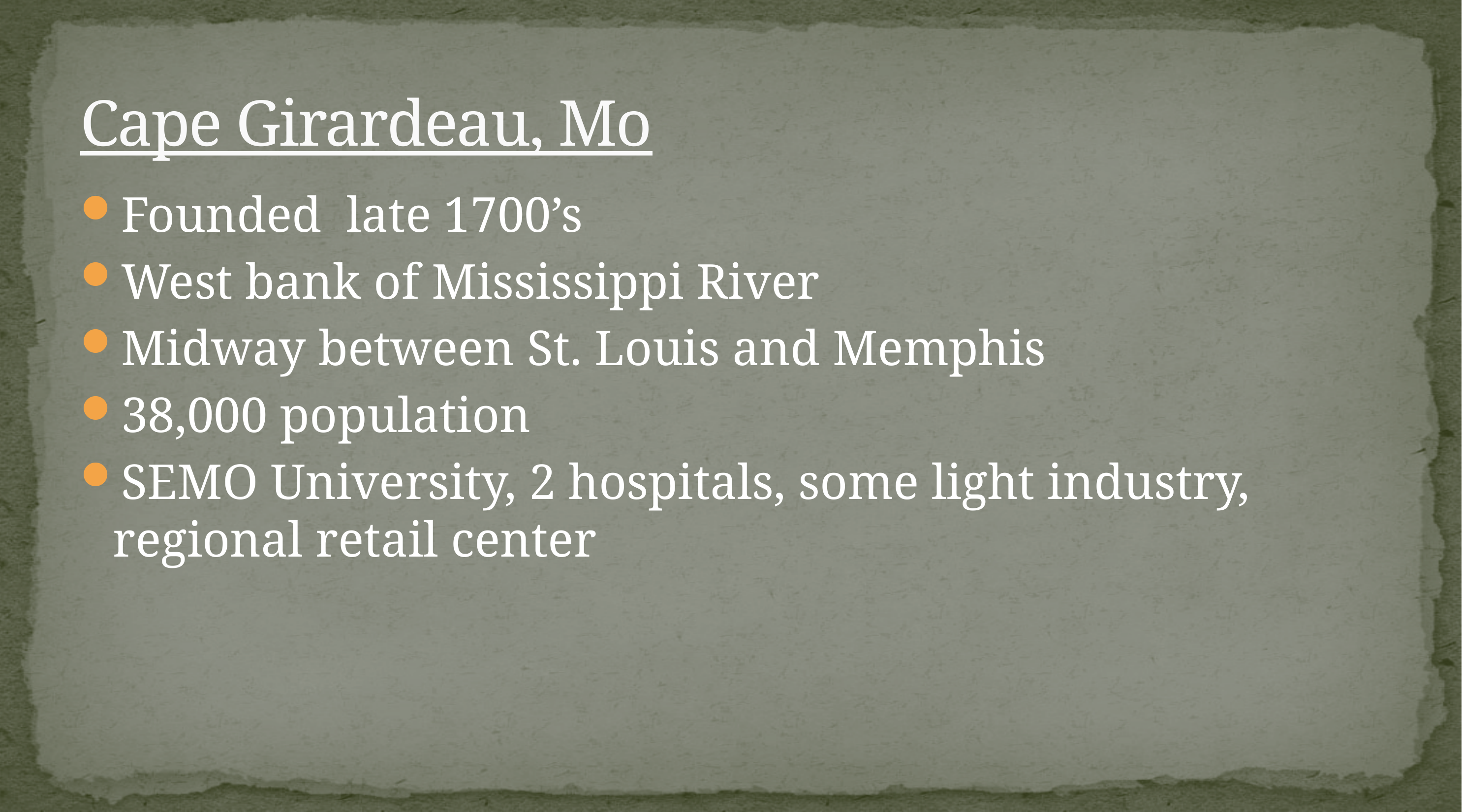

# Cape Girardeau, Mo
Founded  late 1700’s
West bank of Mississippi River
Midway between St. Louis and Memphis
38,000 population
SEMO University, 2 hospitals, some light industry, regional retail center